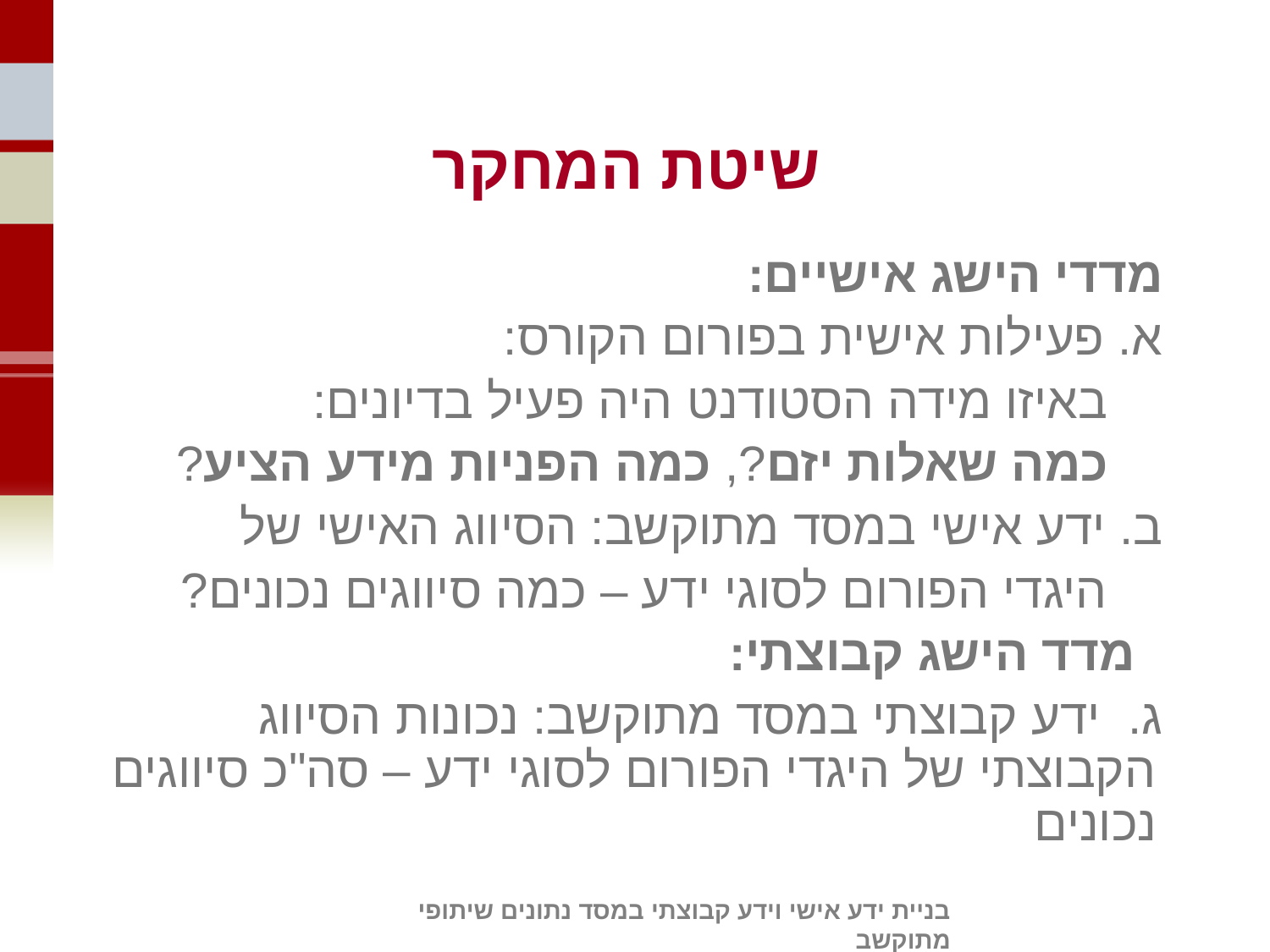

# שיטת המחקר

   מדדי הישג אישיים:
   א. פעילות אישית בפורום הקורס:
       באיזו מידה הסטודנט היה פעיל בדיונים:
       כמה שאלות יזם?, כמה הפניות מידע הציע?
   ב. ידע אישי במסד מתוקשב: הסיווג האישי של
       היגדי הפורום לסוגי ידע – כמה סיווגים נכונים?
     מדד הישג קבוצתי:
   ג.  ידע קבוצתי במסד מתוקשב: נכונות הסיווג הקבוצתי של היגדי הפורום לסוגי ידע – סה"כ סיווגים נכונים